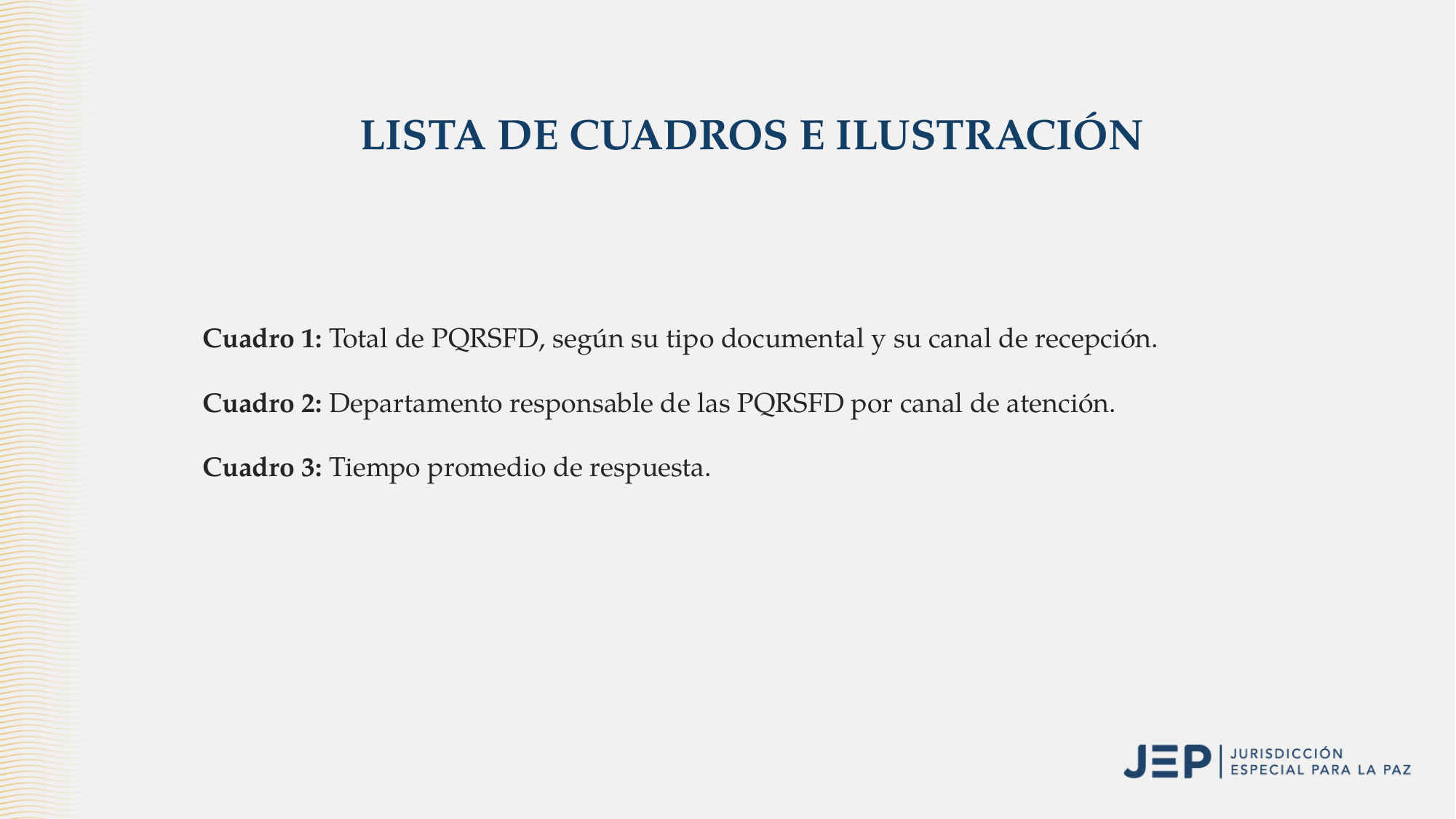

# LISTA DE CUADROS E ILUSTRACIÓN
Cuadro 1: Total de PQRSFD, según su tipo documental y su canal de recepción.
Cuadro 2: Departamento responsable de las PQRSFD por canal de atención.
Cuadro 3: Tiempo promedio de respuesta.